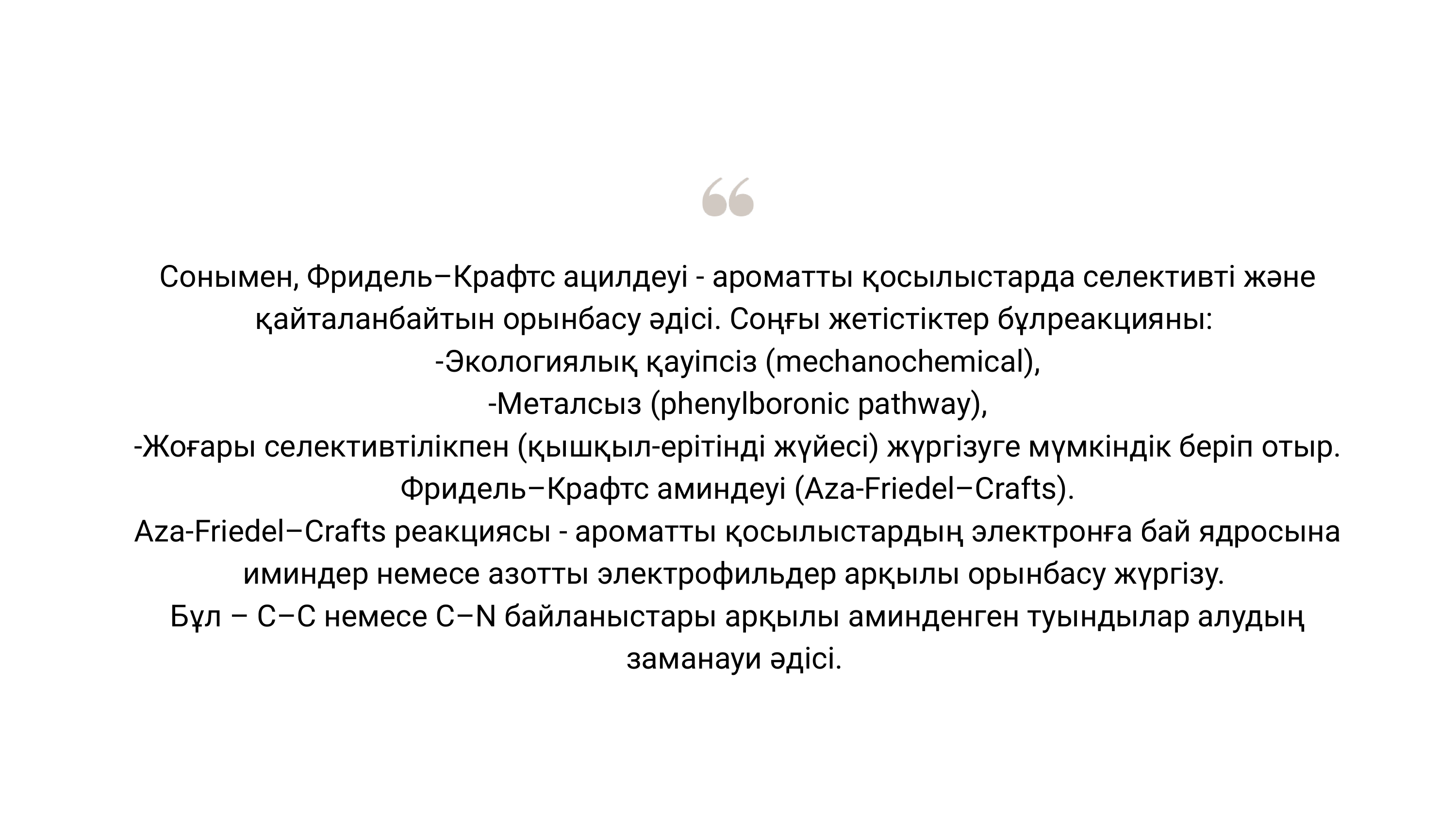

Сонымен, Фридель–Крафтс ацилдеуі - ароматты қосылыстарда селективті және қайталанбайтын орынбасу әдісі. Соңғы жетістіктер бұлреакцияны:
 -Экологиялық қауіпсіз (mechanochemical),
 -Металсыз (phenylboronic pathway),
 -Жоғары селективтілікпен (қышқыл-ерітінді жүйесі) жүргізуге мүмкіндік беріп отыр.
 Фридель–Крафтс аминдеуі (Aza‑Friedel–Crafts).
 Aza-Friedel–Crafts реакциясы - ароматты қосылыстардың электронға бай ядросына иминдер немесе азотты электрофильдер арқылы орынбасу жүргізу.
 Бұл – C–C немесе C–N байланыстары арқылы аминденген туындылар алудың заманауи әдісі.